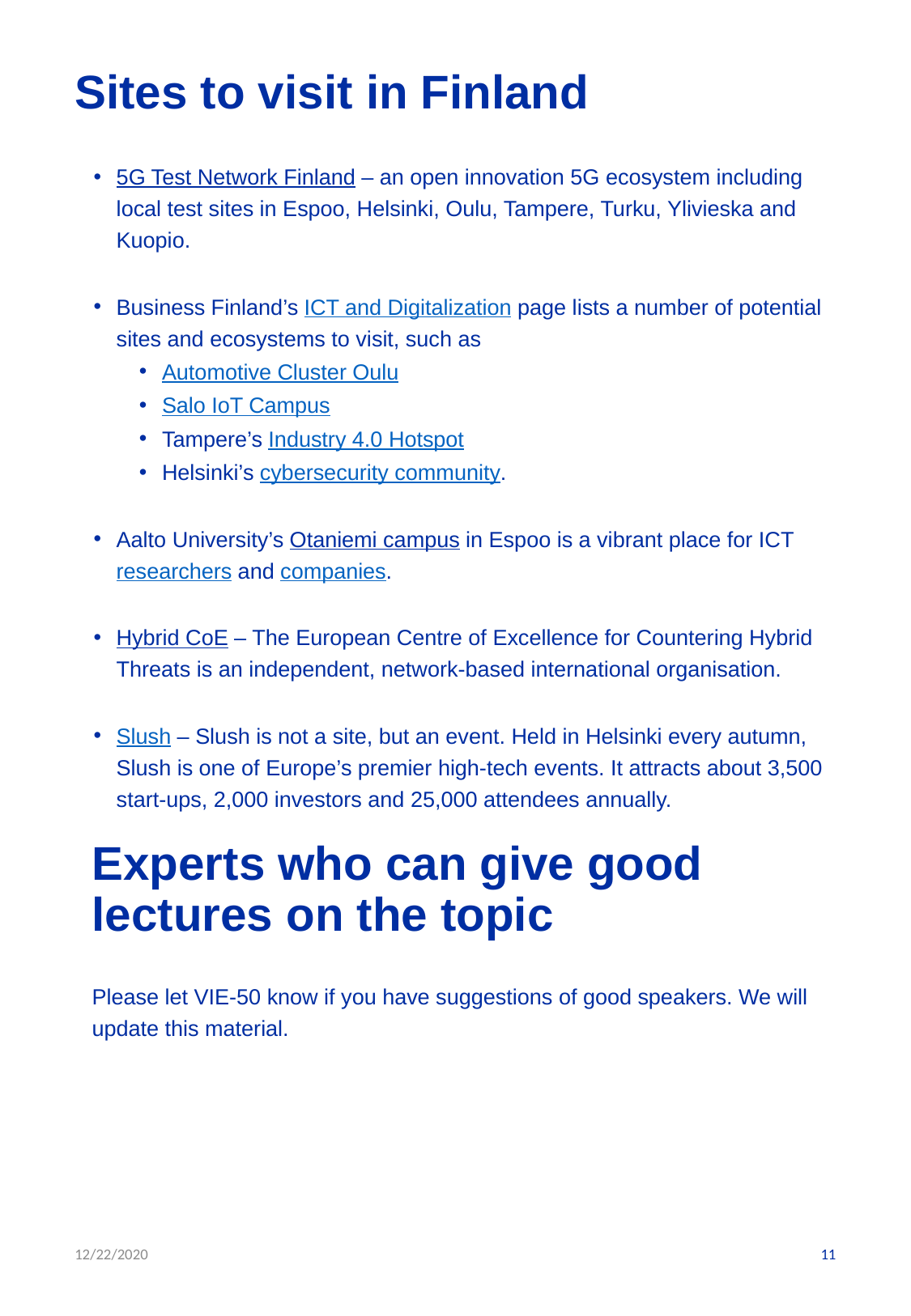

# Sites to visit in Finland
5G Test Network Finland – an open innovation 5G ecosystem including local test sites in Espoo, Helsinki, Oulu, Tampere, Turku, Ylivieska and Kuopio.

Business Finland’s ICT and Digitalization page lists a number of potential sites and ecosystems to visit, such as
Automotive Cluster Oulu
Salo IoT Campus
Tampere’s Industry 4.0 Hotspot
Helsinki’s cybersecurity community.

Aalto University’s Otaniemi campus in Espoo is a vibrant place for ICT researchers and companies.

Hybrid CoE – The European Centre of Excellence for Countering Hybrid Threats is an independent, network-based international organisation.

Slush – Slush is not a site, but an event. Held in Helsinki every autumn, Slush is one of Europe’s premier high-tech events. It attracts about 3,500 start-ups, 2,000 investors and 25,000 attendees annually.
Experts who can give good lectures on the topic

Please let VIE-50 know if you have suggestions of good speakers. We will update this material.

12/22/2020
11